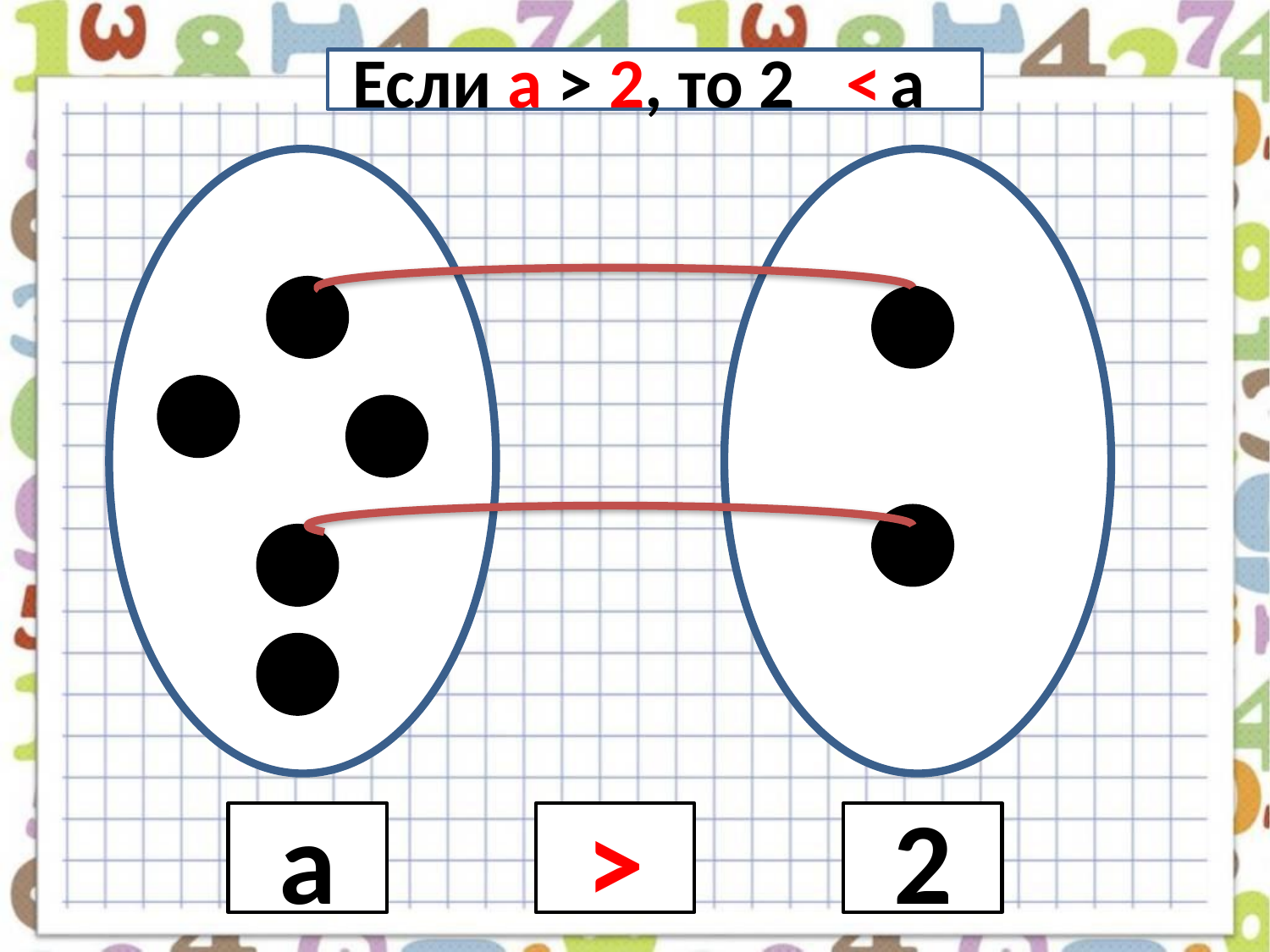

#
Если а > 2, то 2      а
<

а
>
2